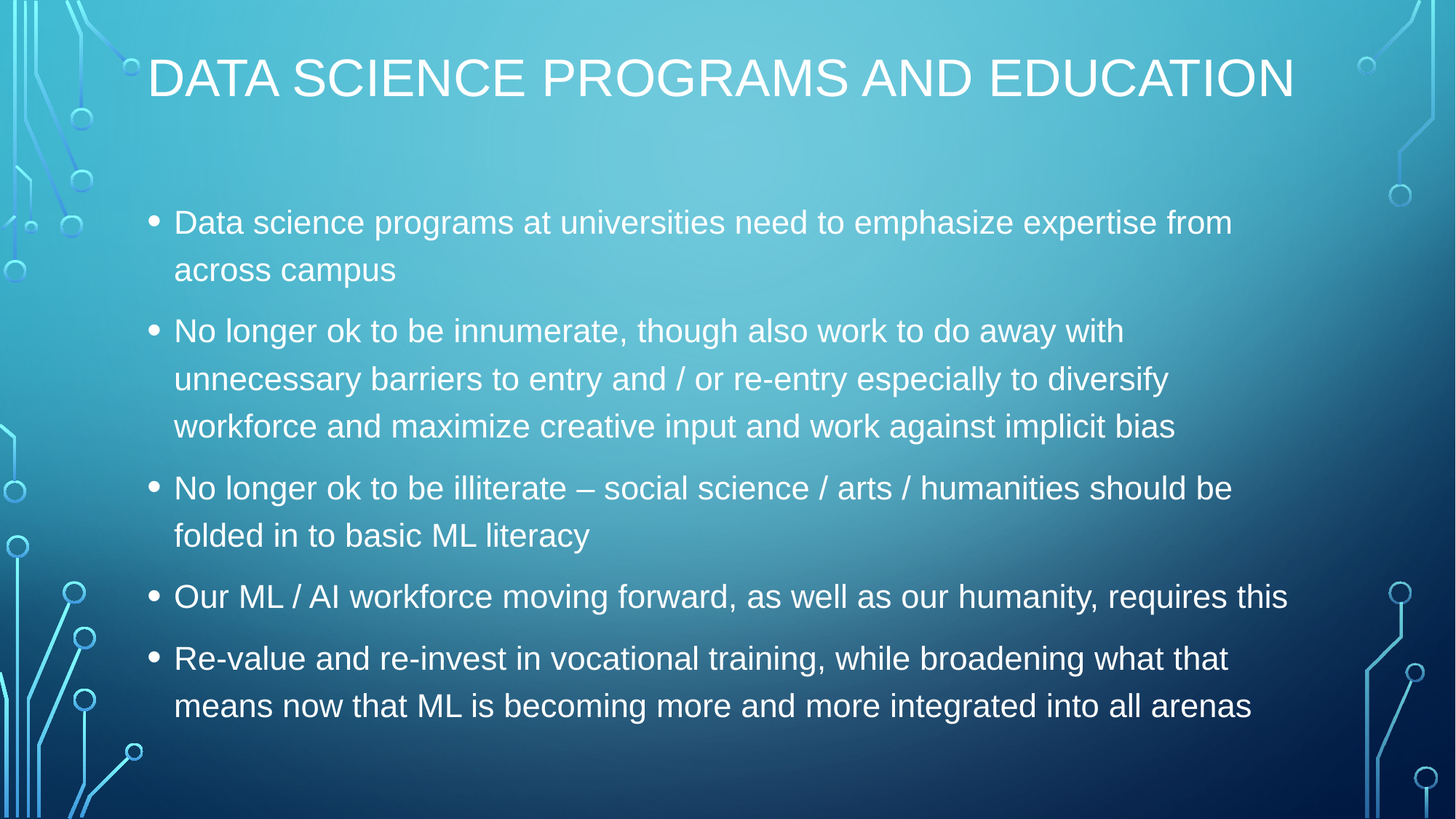

# DATA science programs and education
Data science programs at universities need to emphasize expertise from across campus
No longer ok to be innumerate, though also work to do away with unnecessary barriers to entry and / or re-entry especially to diversify workforce and maximize creative input and work against implicit bias
No longer ok to be illiterate – social science / arts / humanities should be folded in to basic ML literacy
Our ML / AI workforce moving forward, as well as our humanity, requires this
Re-value and re-invest in vocational training, while broadening what that means now that ML is becoming more and more integrated into all arenas